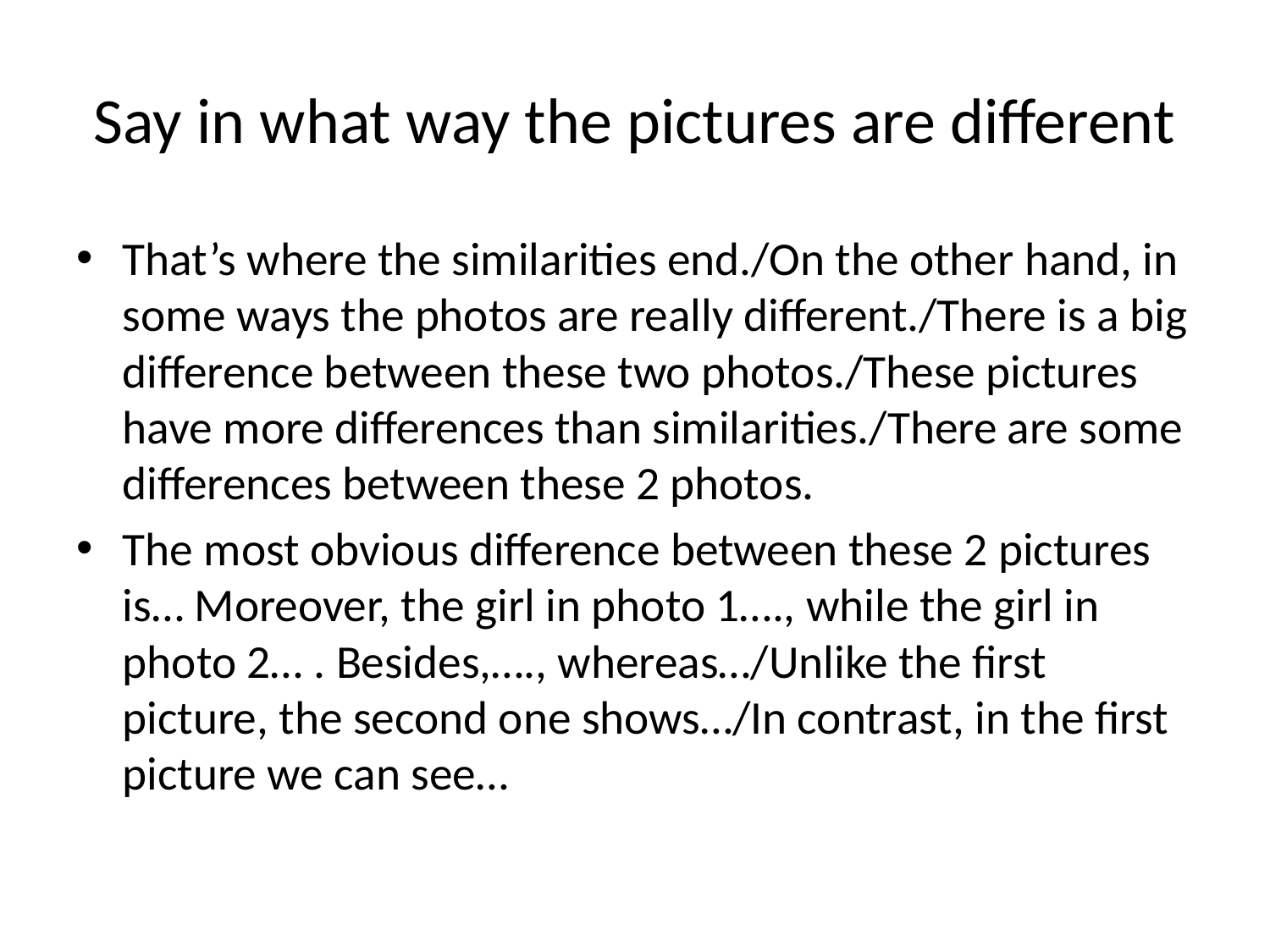

# Say in what way the pictures are different
That’s where the similarities end./On the other hand, in some ways the photos are really different./There is a big difference between these two photos./These pictures have more differences than similarities./There are some differences between these 2 photos.
The most obvious difference between these 2 pictures is… Moreover, the girl in photo 1…., while the girl in photo 2… . Besides,…., whereas…/Unlike the first picture, the second one shows…/In contrast, in the first picture we can see…